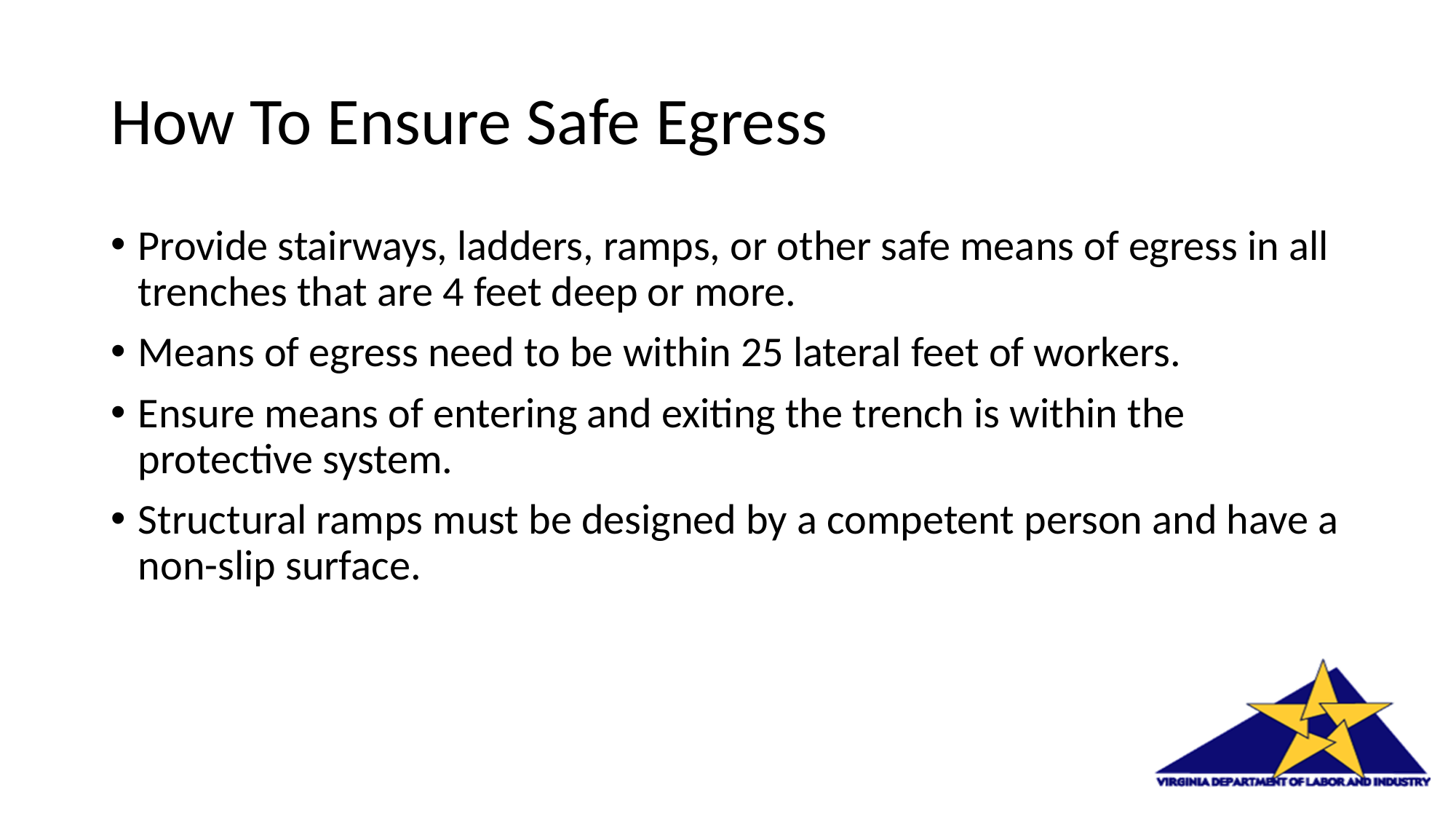

# How To Ensure Safe Egress
Provide stairways, ladders, ramps, or other safe means of egress in all trenches that are 4 feet deep or more.
Means of egress need to be within 25 lateral feet of workers.
Ensure means of entering and exiting the trench is within the protective system.
Structural ramps must be designed by a competent person and have a non-slip surface.